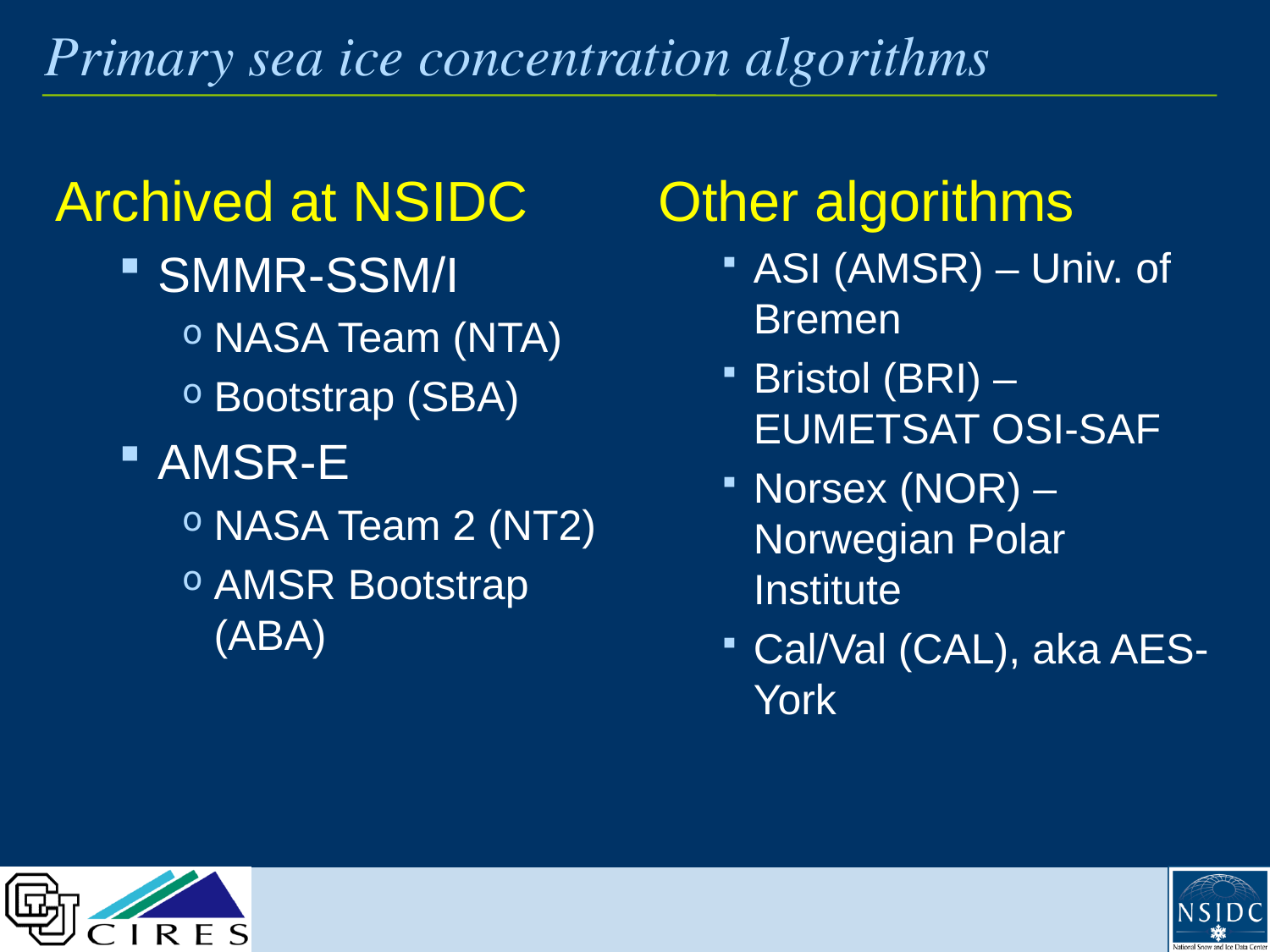

# Primary sea ice concentration algorithms
Archived at NSIDC
SMMR-SSM/I
NASA Team (NTA)
Bootstrap (SBA)
AMSR-E
NASA Team 2 (NT2)
AMSR Bootstrap (ABA)
Other algorithms
ASI (AMSR) – Univ. of Bremen
Bristol (BRI) – EUMETSAT OSI-SAF
Norsex (NOR) – Norwegian Polar Institute
Cal/Val (CAL), aka AES-York